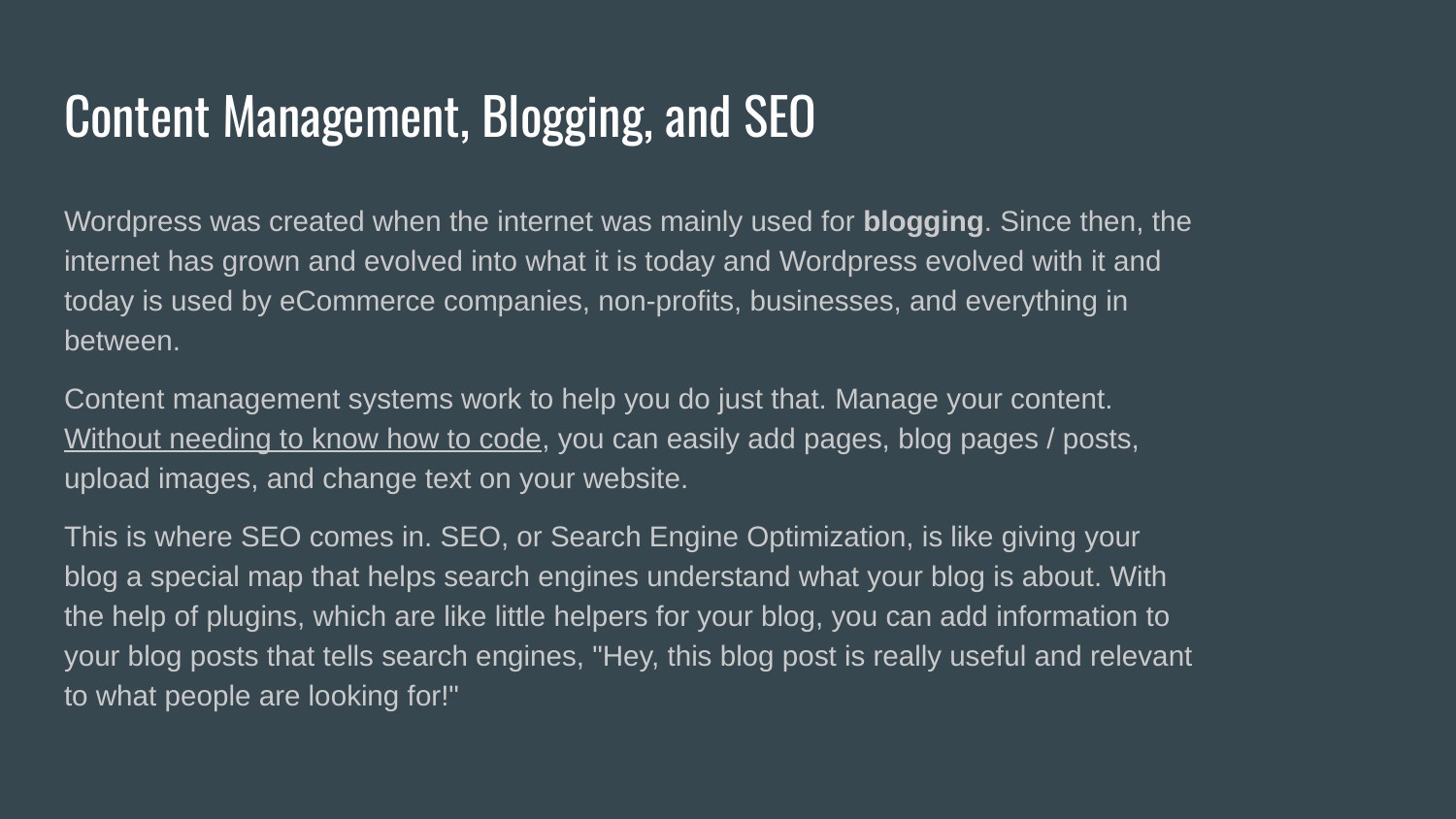

# Content Management, Blogging, and SEO
Wordpress was created when the internet was mainly used for blogging. Since then, the internet has grown and evolved into what it is today and Wordpress evolved with it and today is used by eCommerce companies, non-profits, businesses, and everything in between.
Content management systems work to help you do just that. Manage your content. Without needing to know how to code, you can easily add pages, blog pages / posts, upload images, and change text on your website.
This is where SEO comes in. SEO, or Search Engine Optimization, is like giving your blog a special map that helps search engines understand what your blog is about. With the help of plugins, which are like little helpers for your blog, you can add information to your blog posts that tells search engines, "Hey, this blog post is really useful and relevant to what people are looking for!"